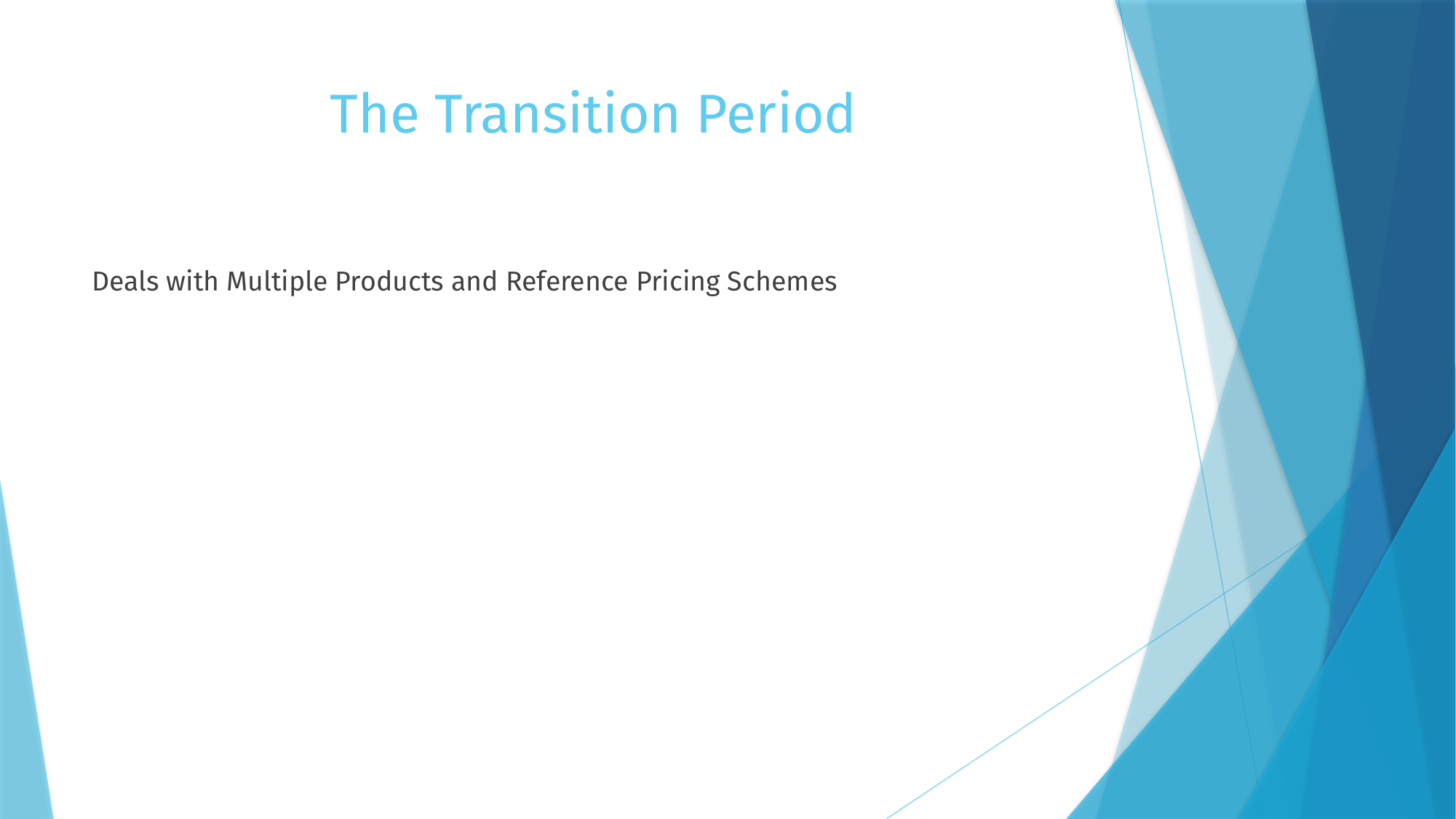

# The Transition Period
Deals with Multiple Products and Reference Pricing Schemes